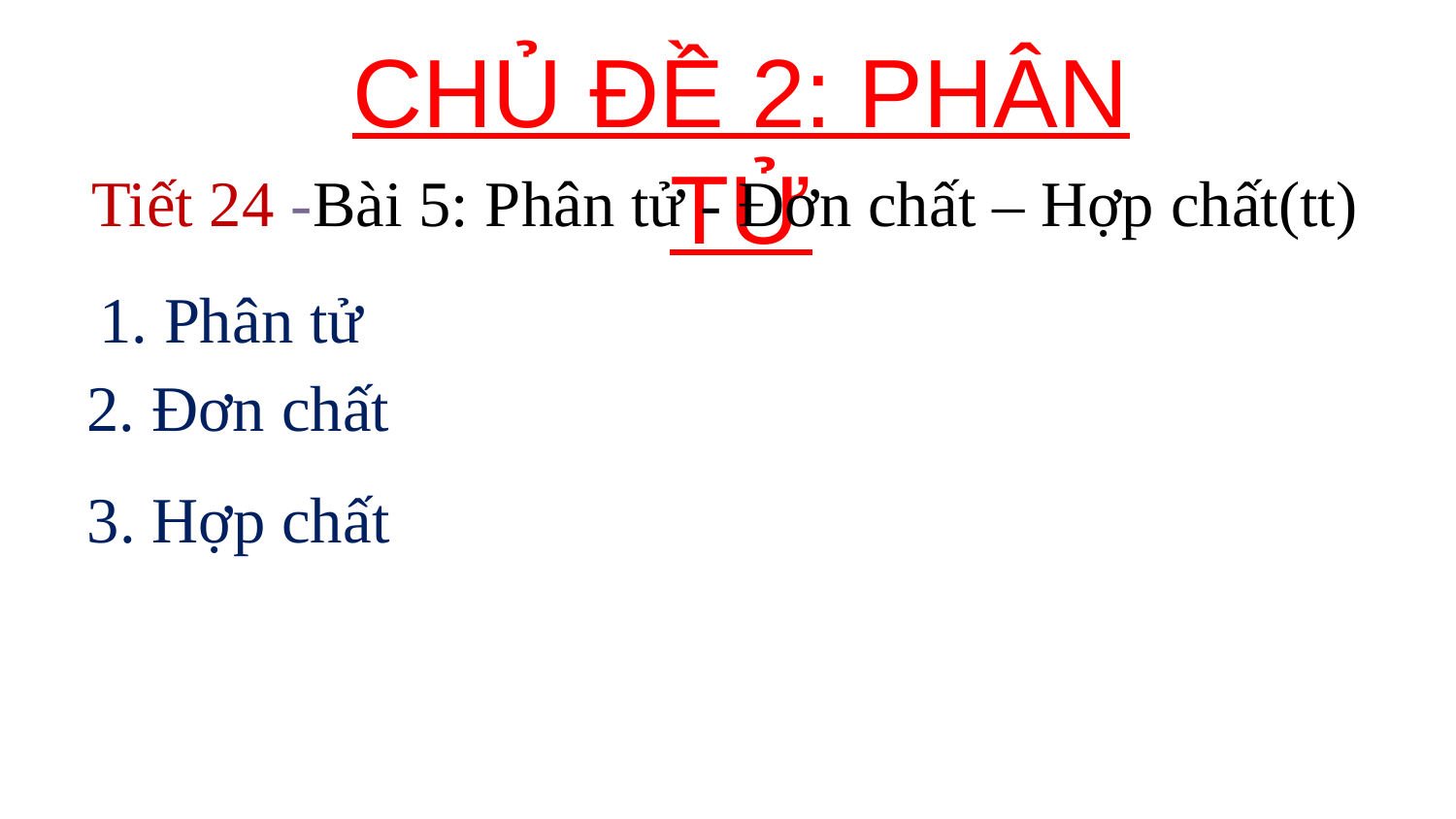

CHỦ ĐỀ 2: PHÂN TỬ
Tiết 24 -Bài 5: Phân tử - Đơn chất – Hợp chất(tt)
1. Phân tử
2. Đơn chất
3. Hợp chất